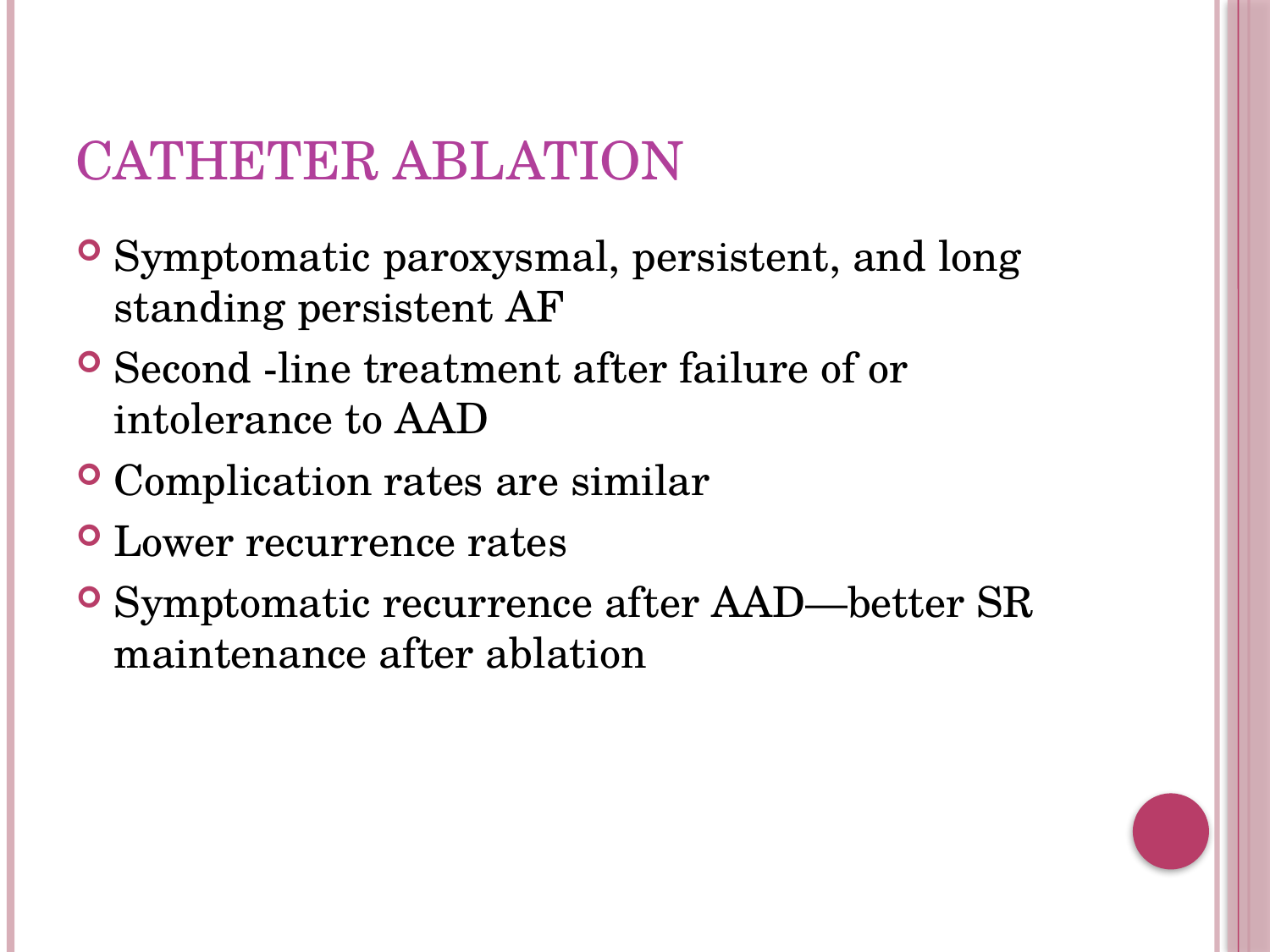

# Catheter ablation
Symptomatic paroxysmal, persistent, and long standing persistent AF
Second -line treatment after failure of or intolerance to AAD
Complication rates are similar
Lower recurrence rates
Symptomatic recurrence after AAD—better SR maintenance after ablation